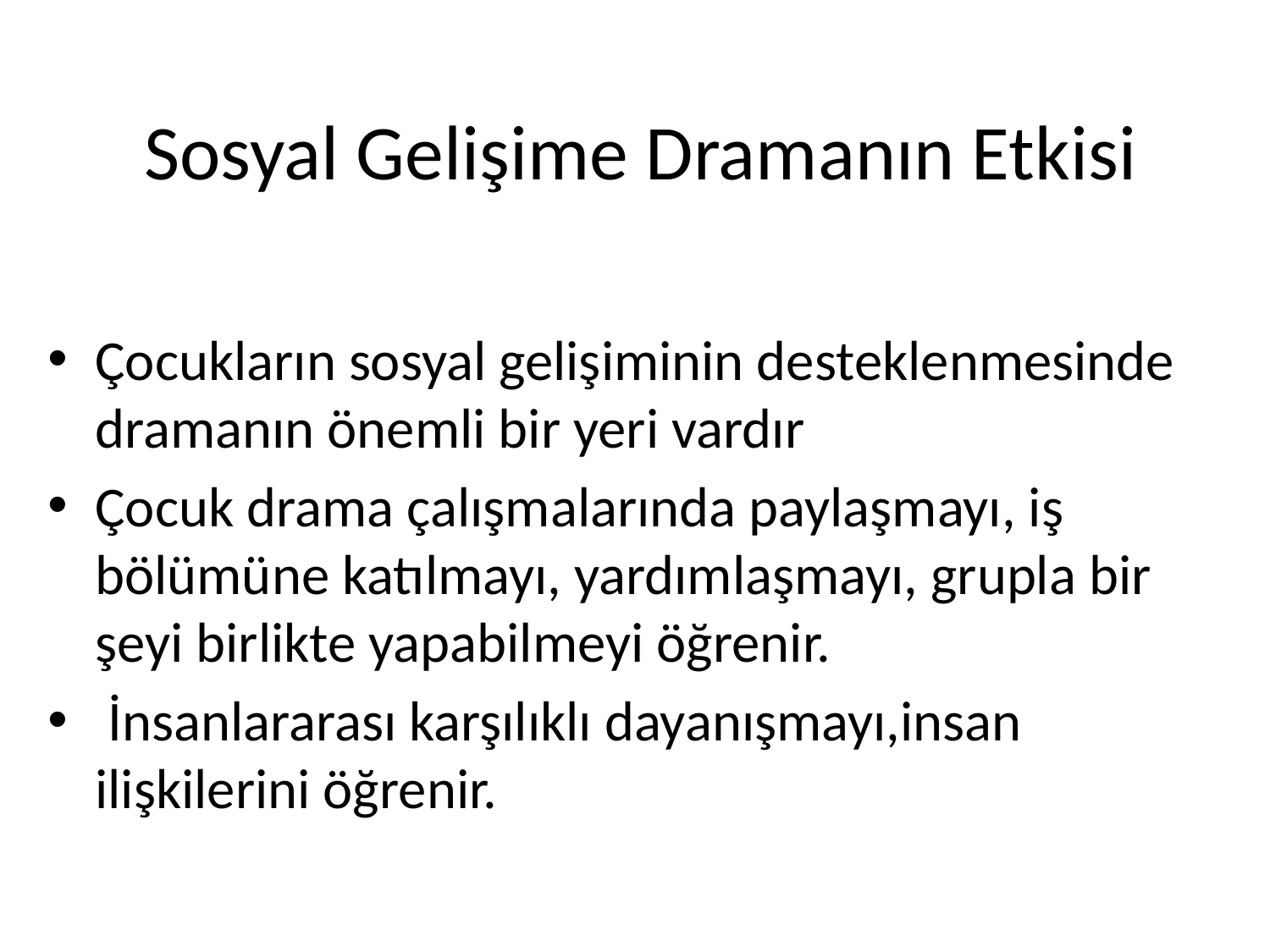

# Sosyal Gelişime Dramanın Etkisi
Çocukların sosyal gelişiminin desteklenmesinde dramanın önemli bir yeri vardır
Çocuk drama çalışmalarında paylaşmayı, iş bölümüne katılmayı, yardımlaşmayı, grupla bir şeyi birlikte yapabilmeyi öğrenir.
 İnsanlararası karşılıklı dayanışmayı,insan ilişkilerini öğrenir.